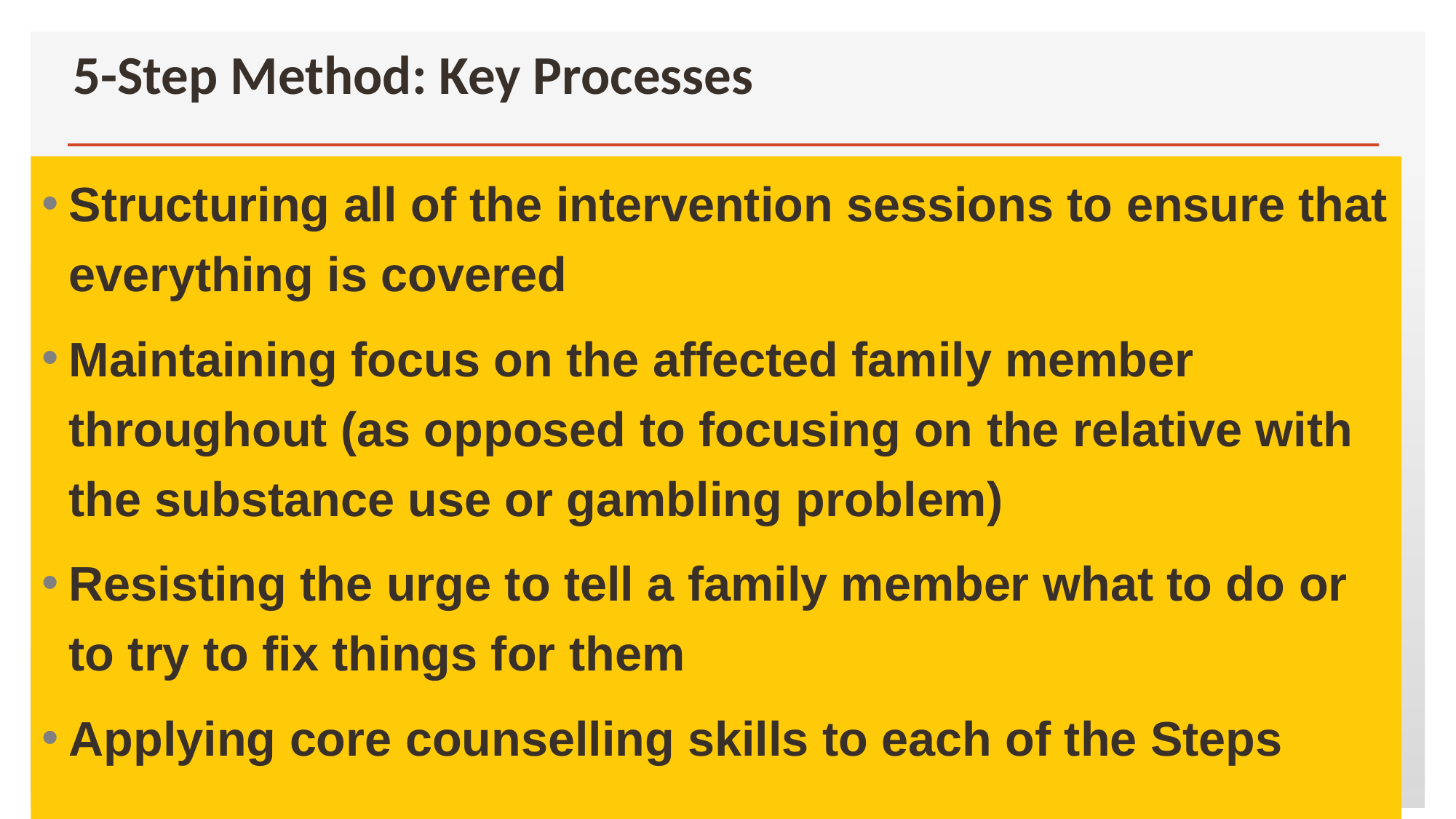

# 5-Step Method: Key Processes
Structuring all of the intervention sessions to ensure that everything is covered
Maintaining focus on the affected family member throughout (as opposed to focusing on the relative with the substance use or gambling problem)
Resisting the urge to tell a family member what to do or to try to fix things for them
Applying core counselling skills to each of the Steps